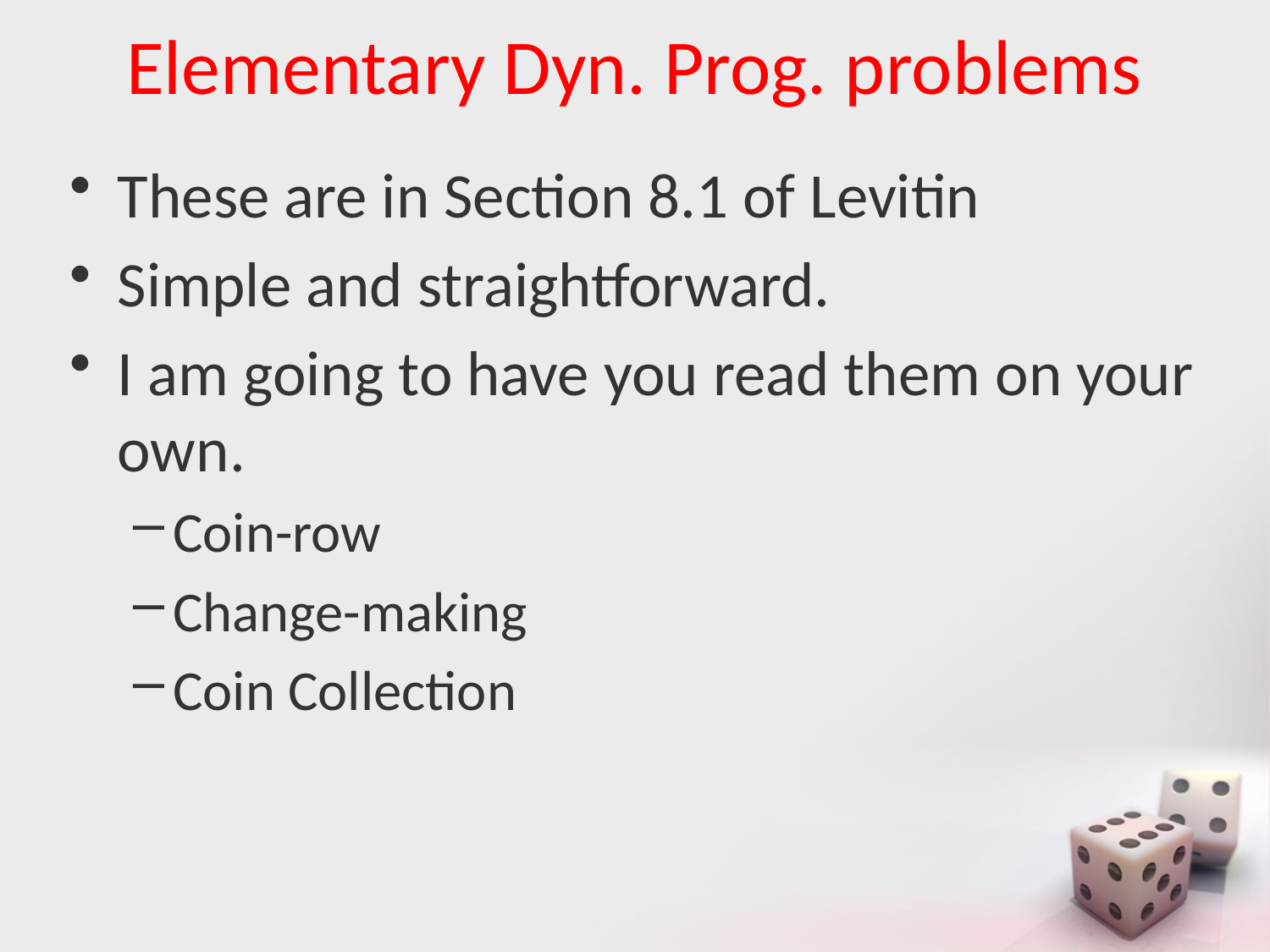

# Elementary Dyn. Prog. problems
These are in Section 8.1 of Levitin
Simple and straightforward.
I am going to have you read them on your own.
Coin-row
Change-making
Coin Collection